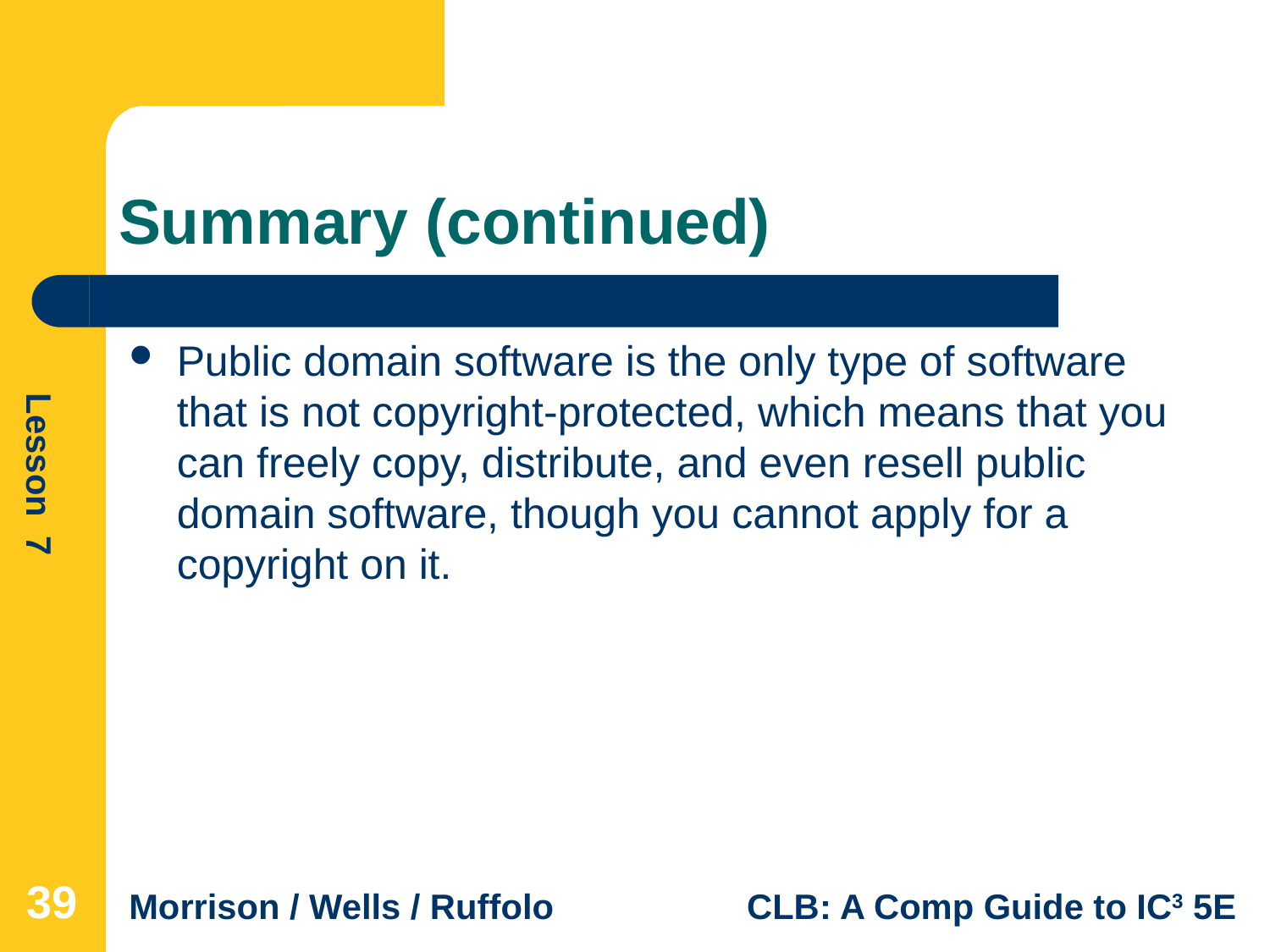

# Summary (continued)
Public domain software is the only type of software that is not copyright-protected, which means that you can freely copy, distribute, and even resell public domain software, though you cannot apply for a copyright on it.
39